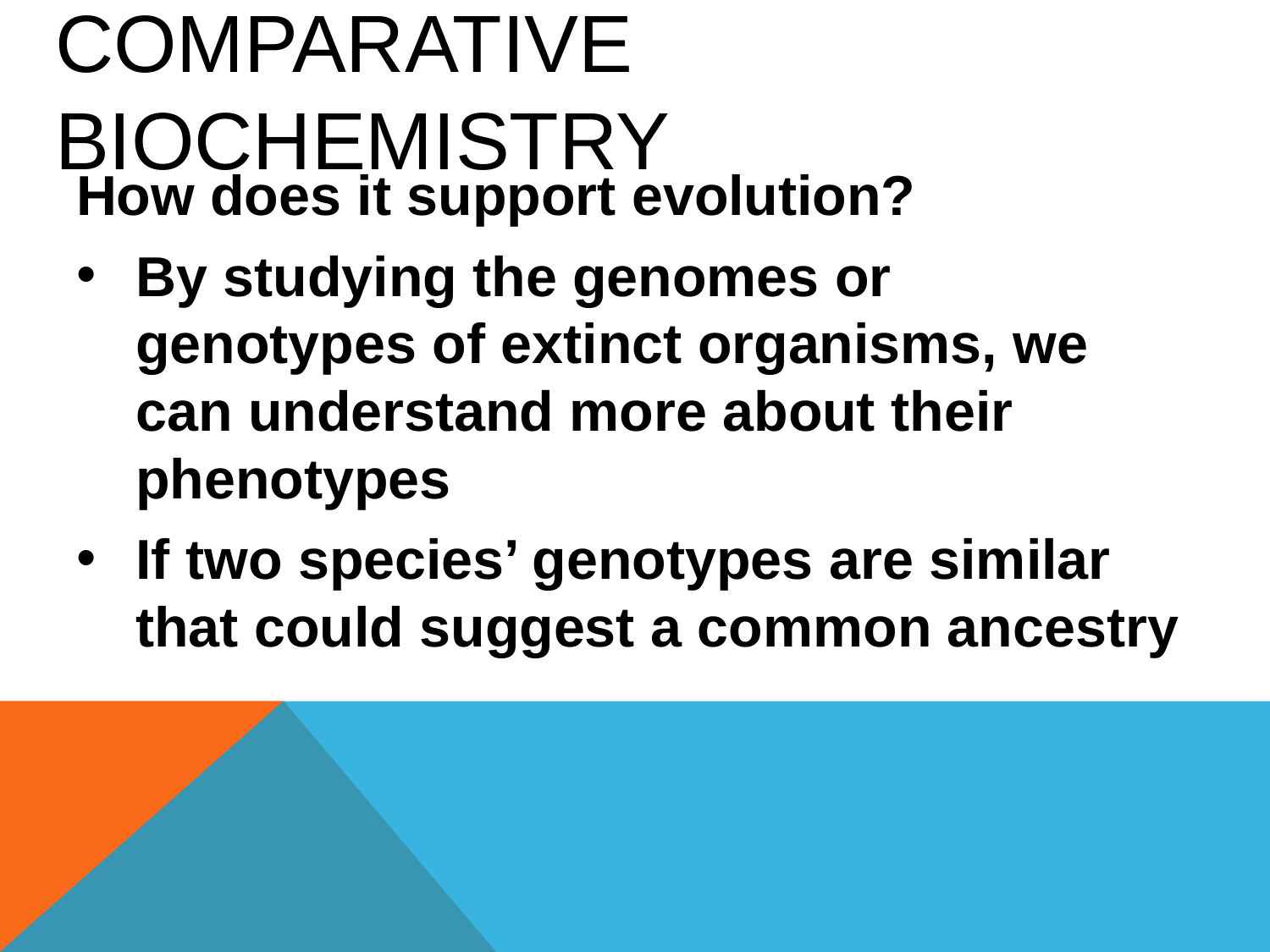

# Comparative Biochemistry
How does it support evolution?
By studying the genomes or genotypes of extinct organisms, we can understand more about their phenotypes
If two species’ genotypes are similar that could suggest a common ancestry